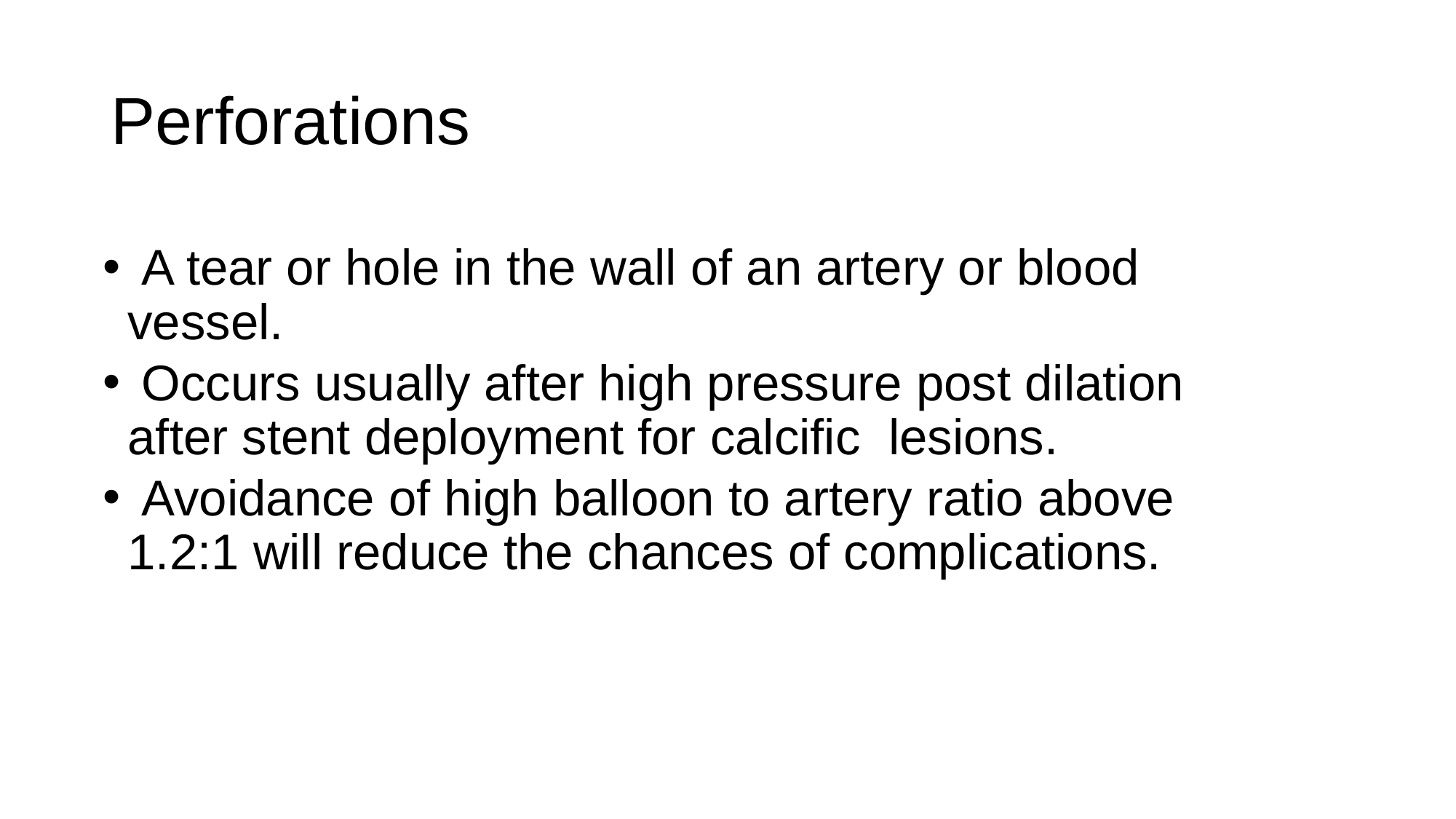

# Perforations

 A tear or hole in the wall of an artery or blood vessel.
 Occurs usually after high pressure post dilation after stent deployment for calcific  lesions.
 Avoidance of high balloon to artery ratio above 1.2:1 will reduce the chances of complications.